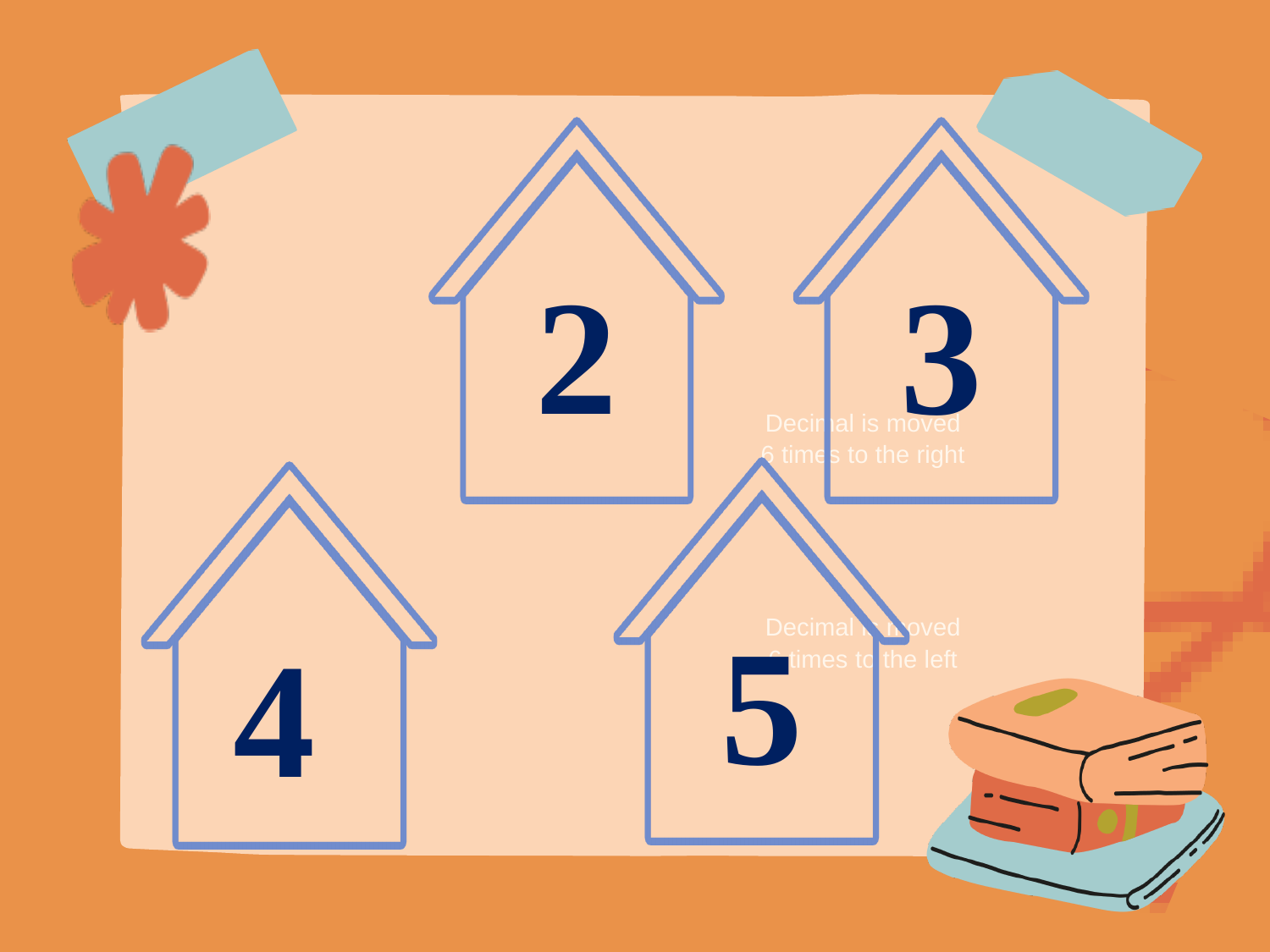

2
3

Decimal is moved
6 times to the right

5
Decimal is moved
6 times to the left
4